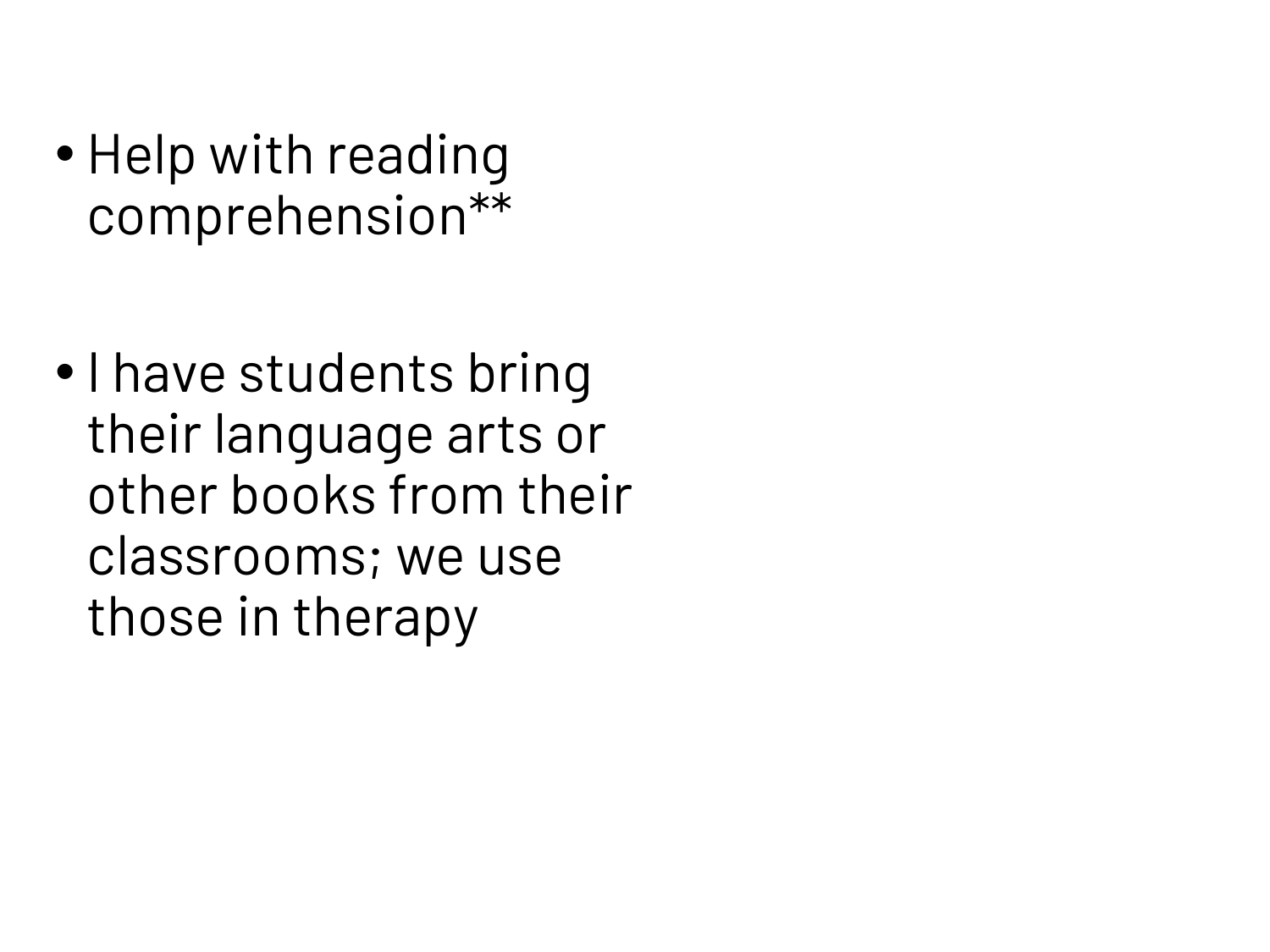

Help with reading comprehension**

I have students bring their language arts or other books from their classrooms; we use those in therapy